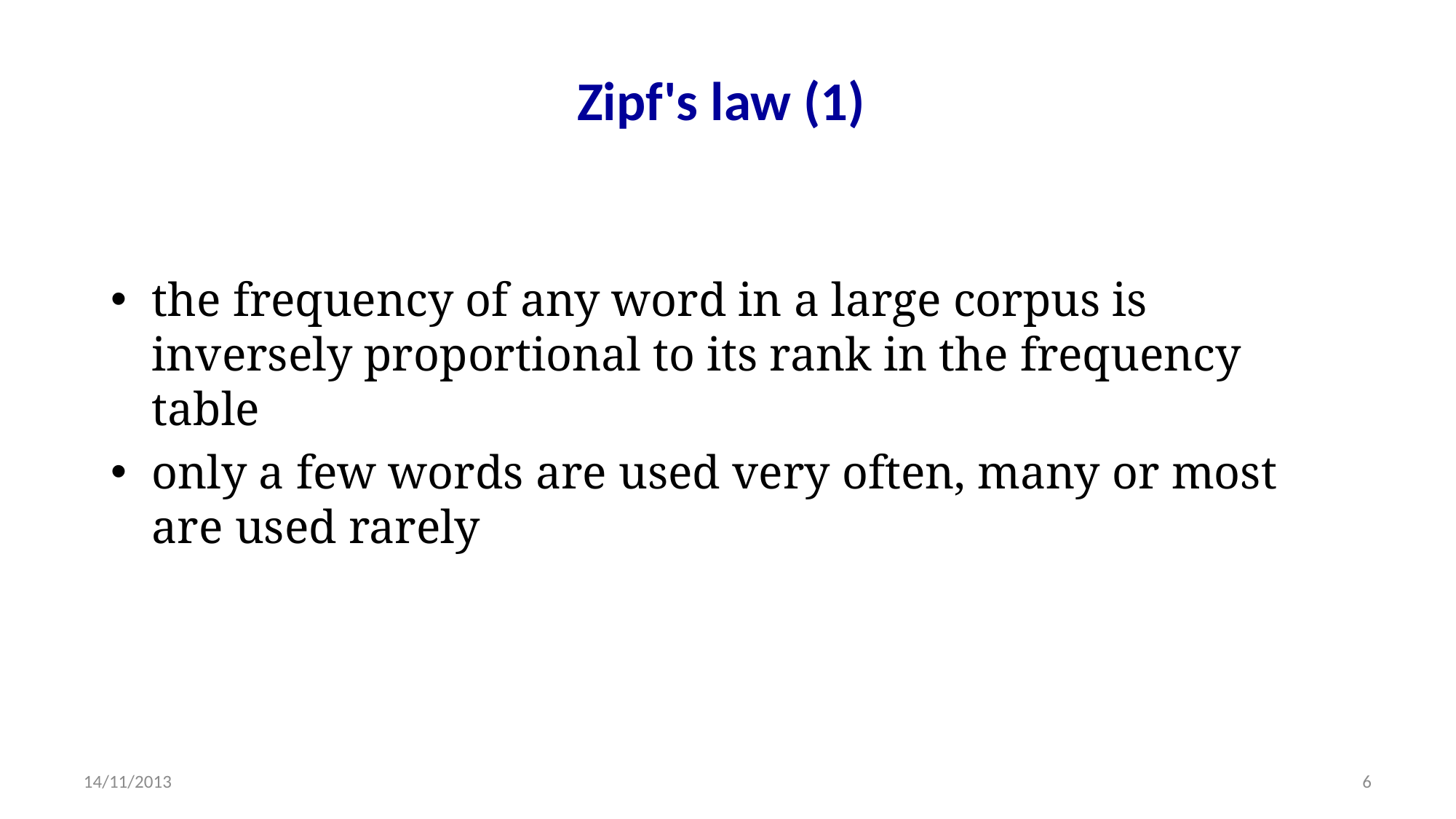

# Zipf's law (1)

the frequency of any word in a large corpus is inversely proportional to its rank in the frequency table
only a few words are used very often, many or most are used rarely

14/11/2013
6